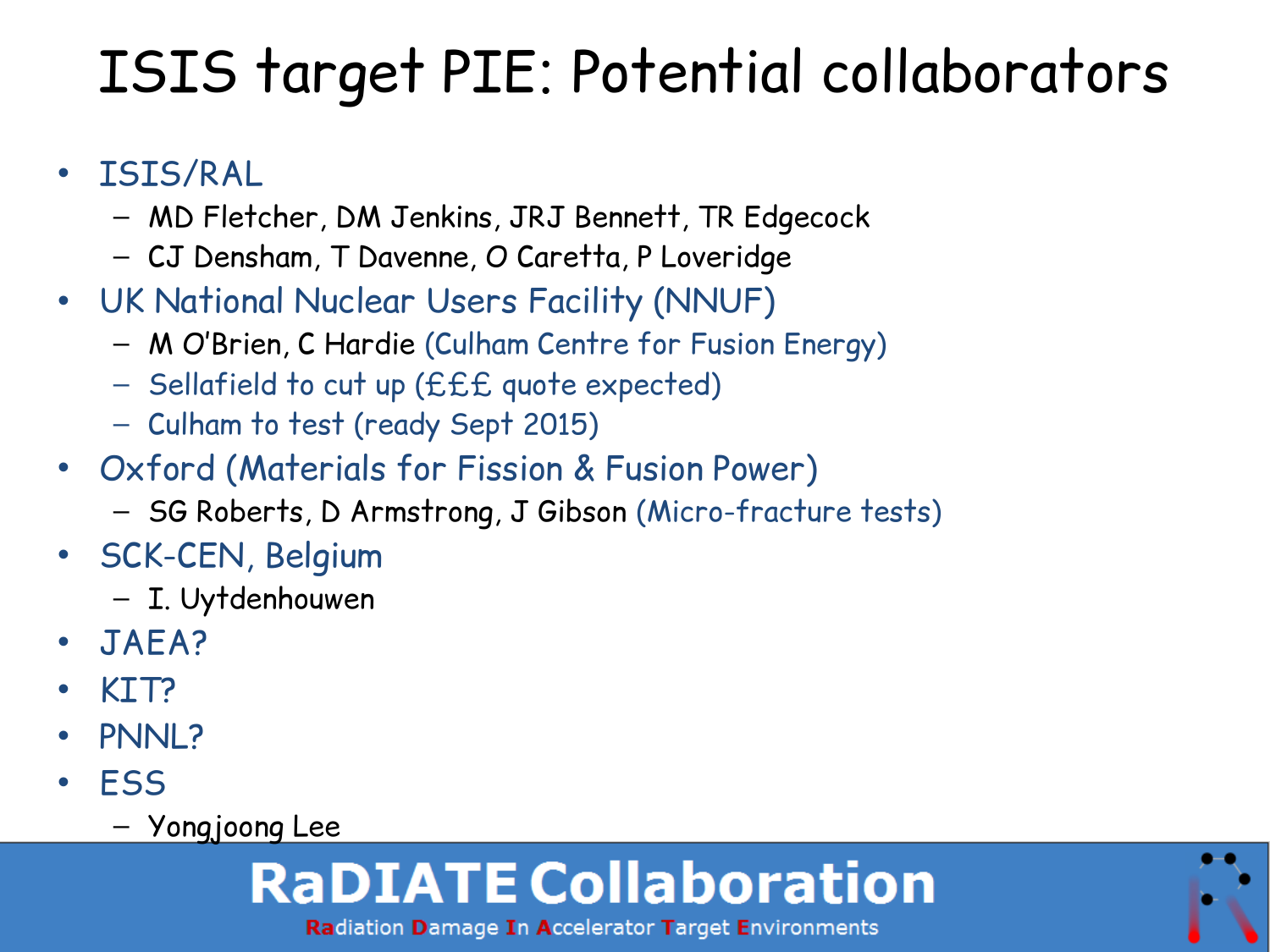

# ISIS target PIE: Potential collaborators
ISIS/RAL
MD Fletcher, DM Jenkins, JRJ Bennett, TR Edgecock
CJ Densham, T Davenne, O Caretta, P Loveridge
UK National Nuclear Users Facility (NNUF)
M O’Brien, C Hardie (Culham Centre for Fusion Energy)
Sellafield to cut up (£££ quote expected)
Culham to test (ready Sept 2015)
Oxford (Materials for Fission & Fusion Power)
SG Roberts, D Armstrong, J Gibson (Micro-fracture tests)
SCK-CEN, Belgium
I. Uytdenhouwen
JAEA?
KIT?
PNNL?
ESS
Yongjoong Lee